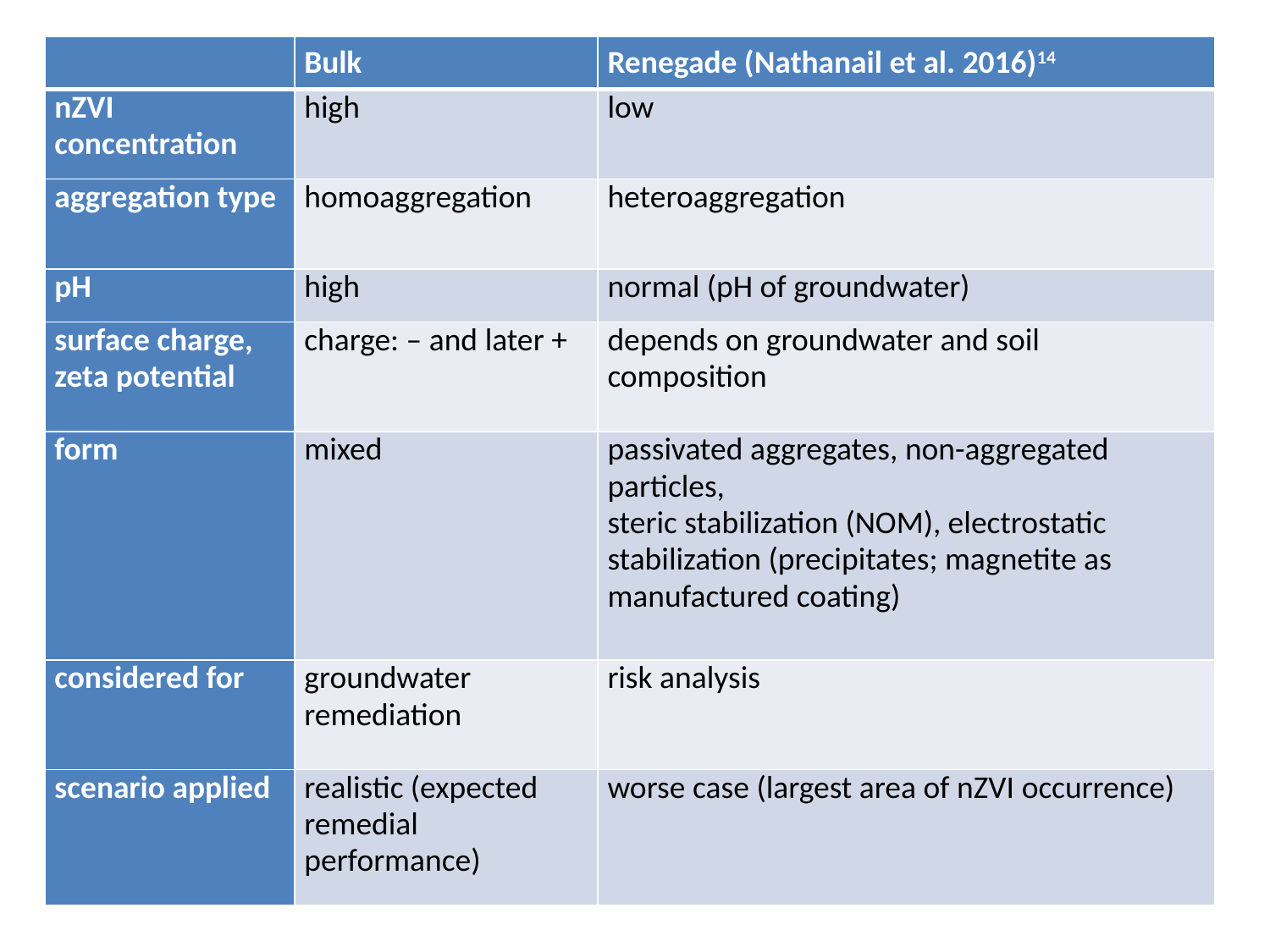

|  | Bulk | Renegade (Nathanail et al. 2016)14 |
| --- | --- | --- |
| nZVI concentration | high | low |
| aggregation type | homoaggregation | heteroaggregation |
| pH | high | normal (pH of groundwater) |
| surface charge, zeta potential | charge: – and later + | depends on groundwater and soil composition |
| form | mixed | passivated aggregates, non-aggregated particles, steric stabilization (NOM), electrostatic stabilization (precipitates; magnetite as manufactured coating) |
| considered for | groundwater remediation | risk analysis |
| scenario applied | realistic (expected remedial performance) | worse case (largest area of nZVI occurrence) |